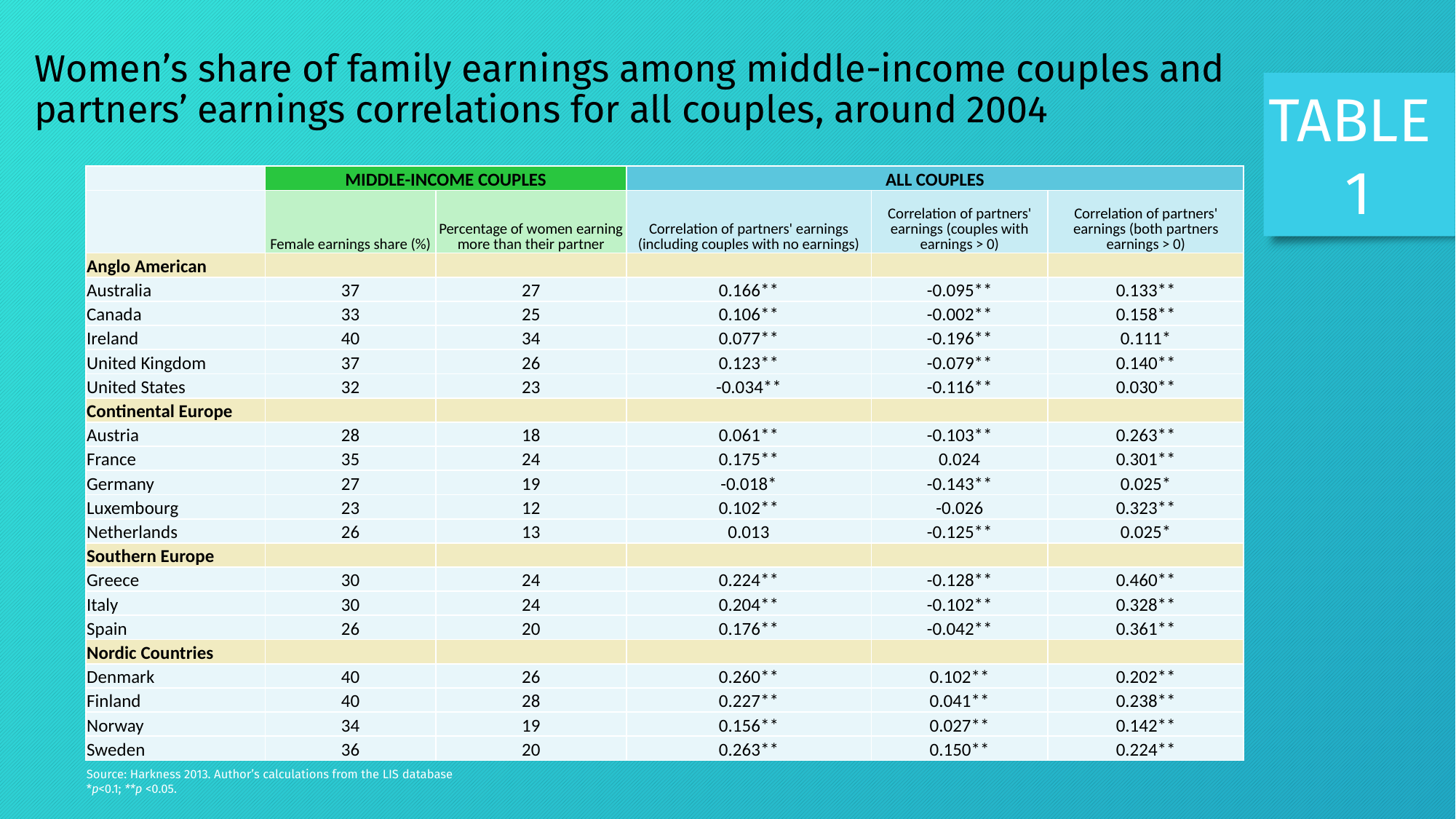

Women’s share of family earnings among middle-income couples and partners’ earnings correlations for all couples, around 2004
TABLE
1
|  | MIDDLE-INCOME COUPLES |  | ALL COUPLES |  |  |
| --- | --- | --- | --- | --- | --- |
|  | Female earnings share (%) | Percentage of women earning more than their partner | Correlation of partners' earnings (including couples with no earnings) | Correlation of partners' earnings (couples with earnings > 0) | Correlation of partners' earnings (both partners earnings > 0) |
| Anglo American |  |  |  |  |  |
| Australia | 37 | 27 | 0.166\*\* | -0.095\*\* | 0.133\*\* |
| Canada | 33 | 25 | 0.106\*\* | -0.002\*\* | 0.158\*\* |
| Ireland | 40 | 34 | 0.077\*\* | -0.196\*\* | 0.111\* |
| United Kingdom | 37 | 26 | 0.123\*\* | -0.079\*\* | 0.140\*\* |
| United States | 32 | 23 | -0.034\*\* | -0.116\*\* | 0.030\*\* |
| Continental Europe |  |  |  |  |  |
| Austria | 28 | 18 | 0.061\*\* | -0.103\*\* | 0.263\*\* |
| France | 35 | 24 | 0.175\*\* | 0.024 | 0.301\*\* |
| Germany | 27 | 19 | -0.018\* | -0.143\*\* | 0.025\* |
| Luxembourg | 23 | 12 | 0.102\*\* | -0.026 | 0.323\*\* |
| Netherlands | 26 | 13 | 0.013 | -0.125\*\* | 0.025\* |
| Southern Europe |  |  |  |  |  |
| Greece | 30 | 24 | 0.224\*\* | -0.128\*\* | 0.460\*\* |
| Italy | 30 | 24 | 0.204\*\* | -0.102\*\* | 0.328\*\* |
| Spain | 26 | 20 | 0.176\*\* | -0.042\*\* | 0.361\*\* |
| Nordic Countries |  |  |  |  |  |
| Denmark | 40 | 26 | 0.260\*\* | 0.102\*\* | 0.202\*\* |
| Finland | 40 | 28 | 0.227\*\* | 0.041\*\* | 0.238\*\* |
| Norway | 34 | 19 | 0.156\*\* | 0.027\*\* | 0.142\*\* |
| Sweden | 36 | 20 | 0.263\*\* | 0.150\*\* | 0.224\*\* |
Source: Harkness 2013. Author’s calculations from the LIS database
*p<0.1; **p <0.05.